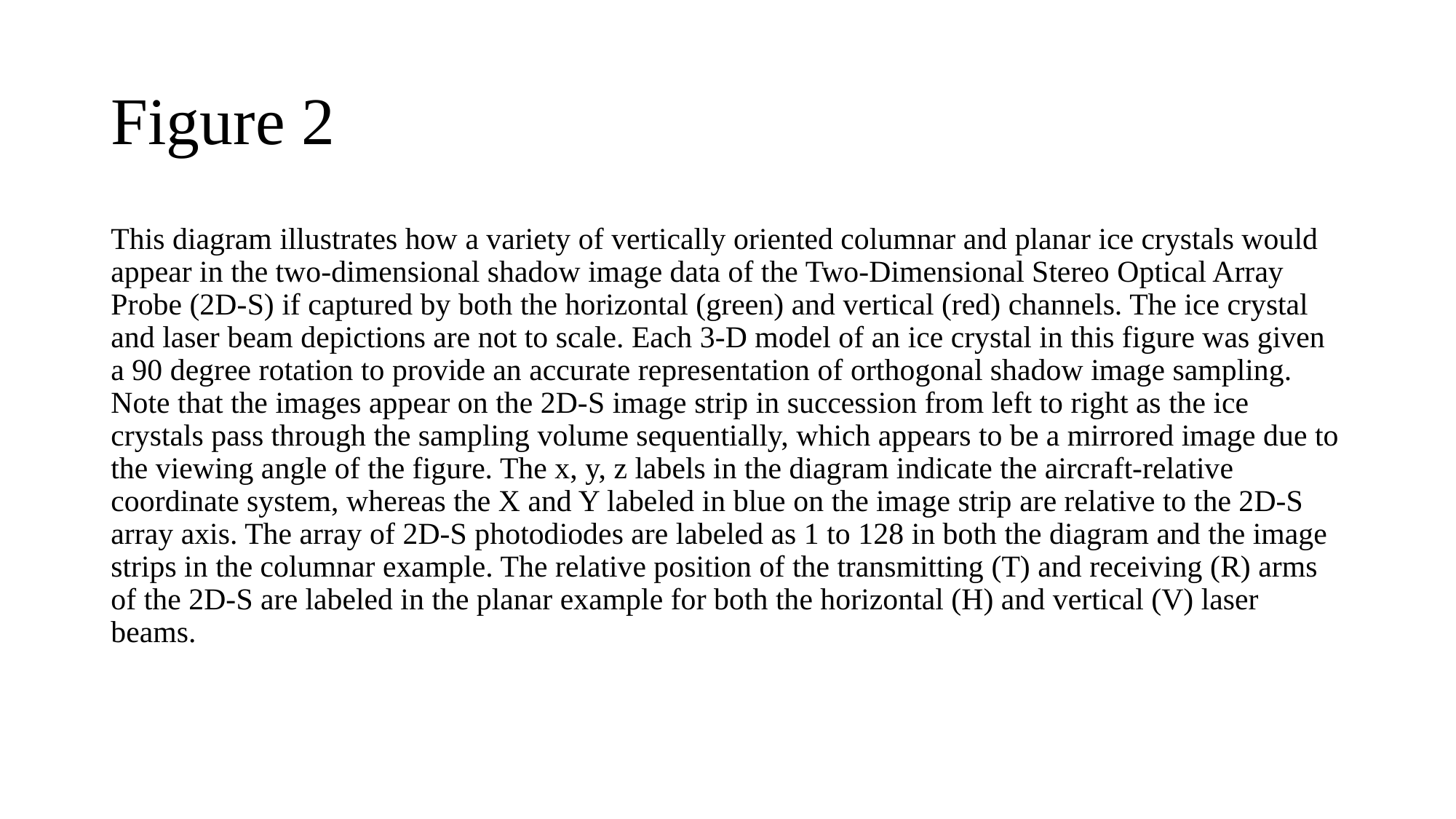

# Figure 2
This diagram illustrates how a variety of vertically oriented columnar and planar ice crystals would appear in the two-dimensional shadow image data of the Two-Dimensional Stereo Optical Array Probe (2D-S) if captured by both the horizontal (green) and vertical (red) channels. The ice crystal and laser beam depictions are not to scale. Each 3-D model of an ice crystal in this figure was given a 90 degree rotation to provide an accurate representation of orthogonal shadow image sampling. Note that the images appear on the 2D-S image strip in succession from left to right as the ice crystals pass through the sampling volume sequentially, which appears to be a mirrored image due to the viewing angle of the figure. The x, y, z labels in the diagram indicate the aircraft-relative coordinate system, whereas the X and Y labeled in blue on the image strip are relative to the 2D-S array axis. The array of 2D-S photodiodes are labeled as 1 to 128 in both the diagram and the image strips in the columnar example. The relative position of the transmitting (T) and receiving (R) arms of the 2D-S are labeled in the planar example for both the horizontal (H) and vertical (V) laser beams.